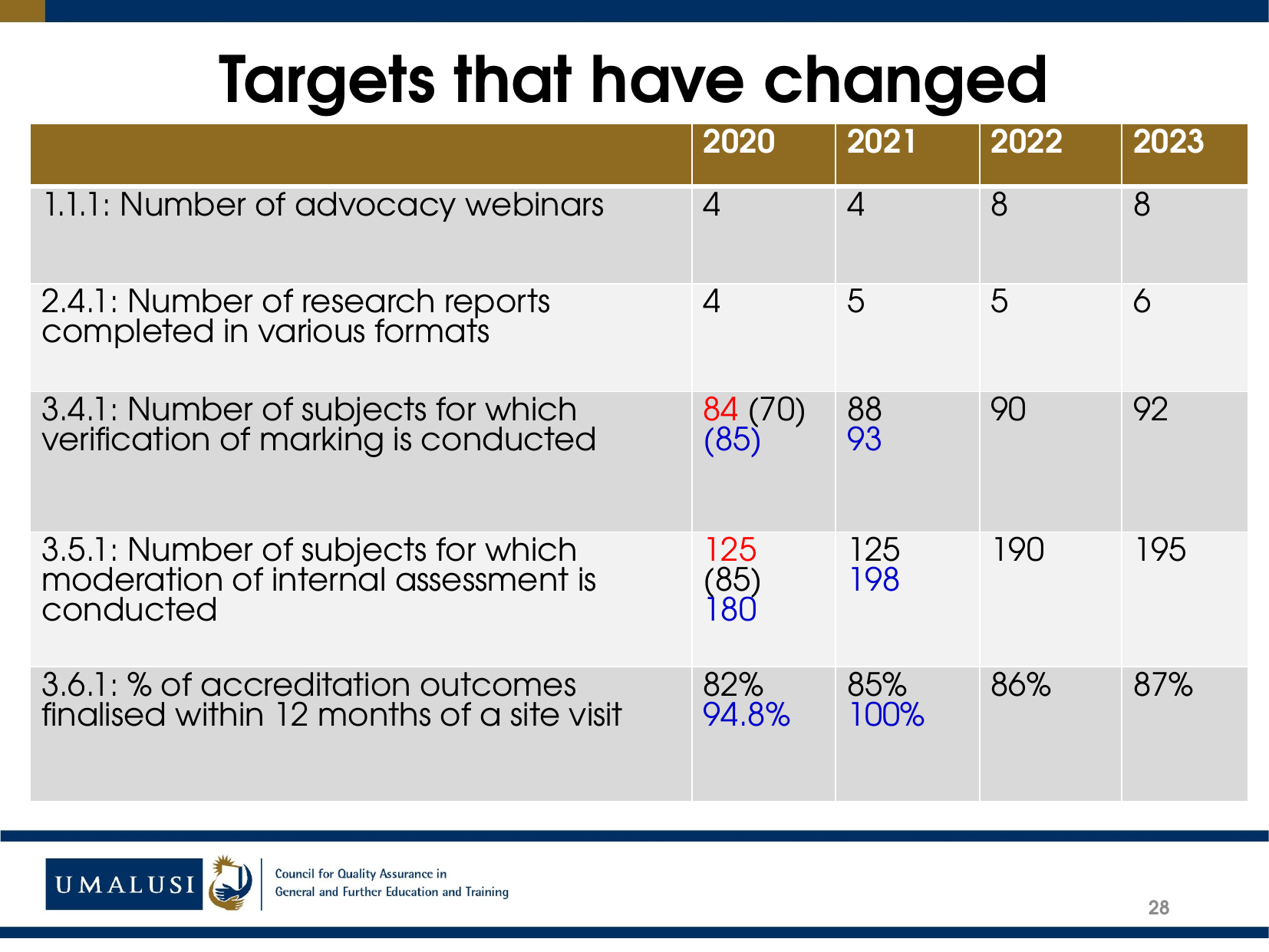

# Targets that have changed
|  | 2020 | 2021 | 2022 | 2023 |
| --- | --- | --- | --- | --- |
| 1.1.1: Number of advocacy webinars | 4 | 4 | 8 | 8 |
| 2.4.1: Number of research reports completed in various formats | 4 | 5 | 5 | 6 |
| 3.4.1: Number of subjects for which verification of marking is conducted | 84 (70) (85) | 88 93 | 90 | 92 |
| 3.5.1: Number of subjects for which moderation of internal assessment is conducted | 125 (85) 180 | 125 198 | 190 | 195 |
| 3.6.1: % of accreditation outcomes finalised within 12 months of a site visit | 82% 94.8% | 85% 100% | 86% | 87% |
28